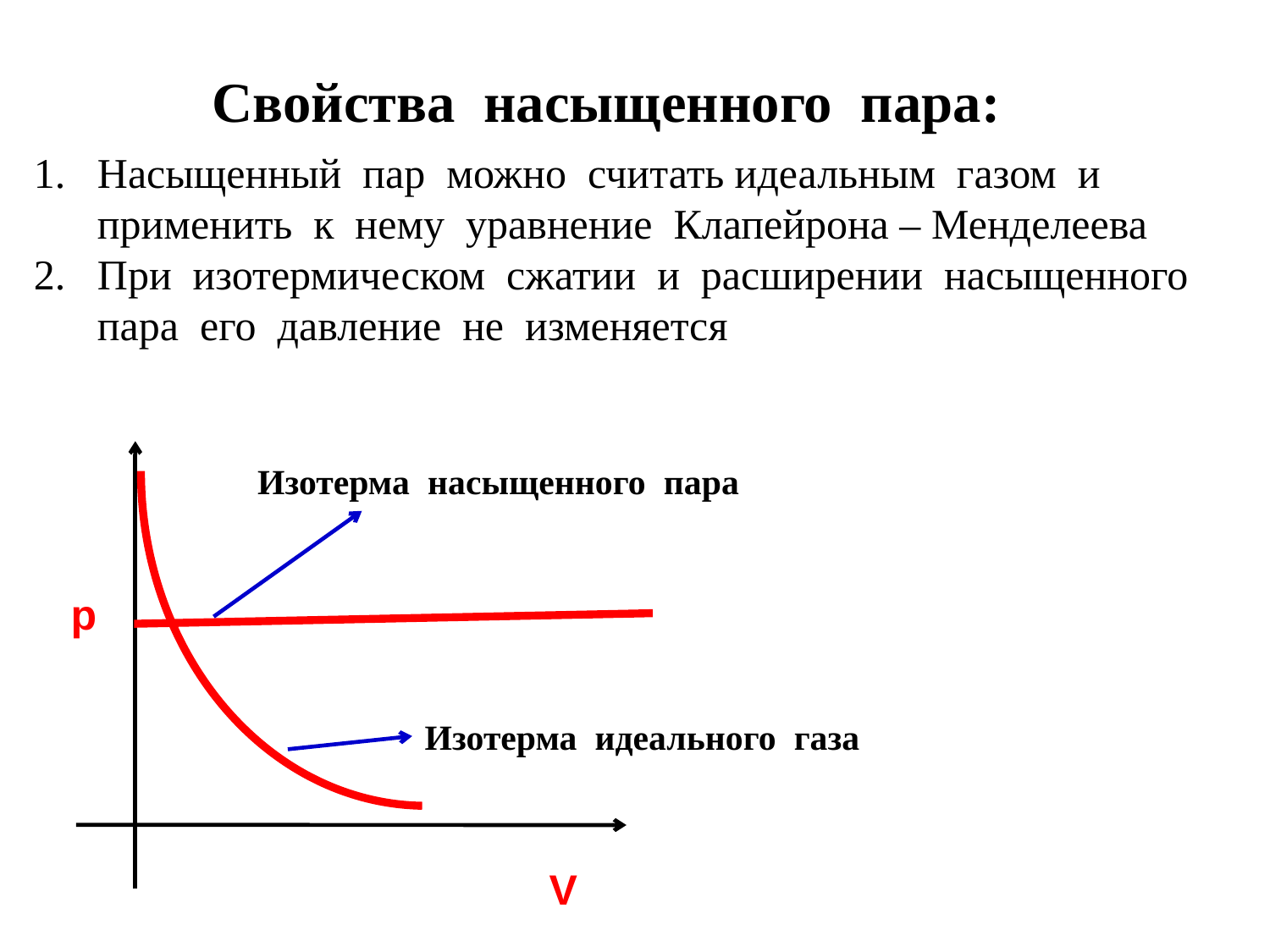

Свойства  насыщенного  пара:
Насыщенный  пар  можно  считать идеальным  газом  и  применить  к  нему  уравнение  Клапейрона – Менделеева
При  изотермическом  сжатии  и  расширении  насыщенного  пара  его  давление  не  изменяется

Изотерма  насыщенного  пара

р
Изотерма  идеального  газа
V